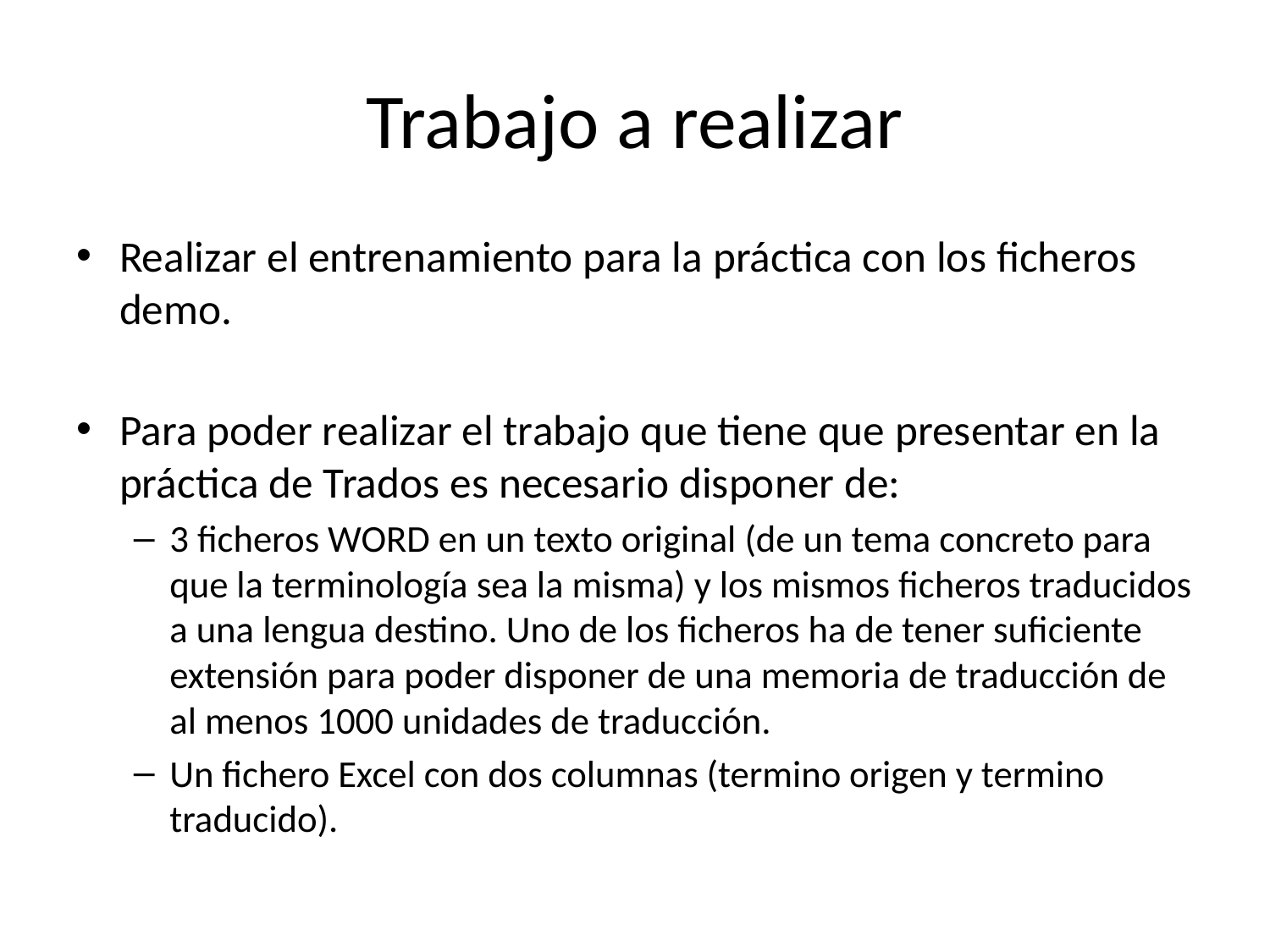

# Trabajo a realizar
Realizar el entrenamiento para la práctica con los ficheros demo.

Para poder realizar el trabajo que tiene que presentar en la práctica de Trados es necesario disponer de:
3 ficheros WORD en un texto original (de un tema concreto para que la terminología sea la misma) y los mismos ficheros traducidos a una lengua destino. Uno de los ficheros ha de tener suficiente extensión para poder disponer de una memoria de traducción de al menos 1000 unidades de traducción.
Un fichero Excel con dos columnas (termino origen y termino traducido).